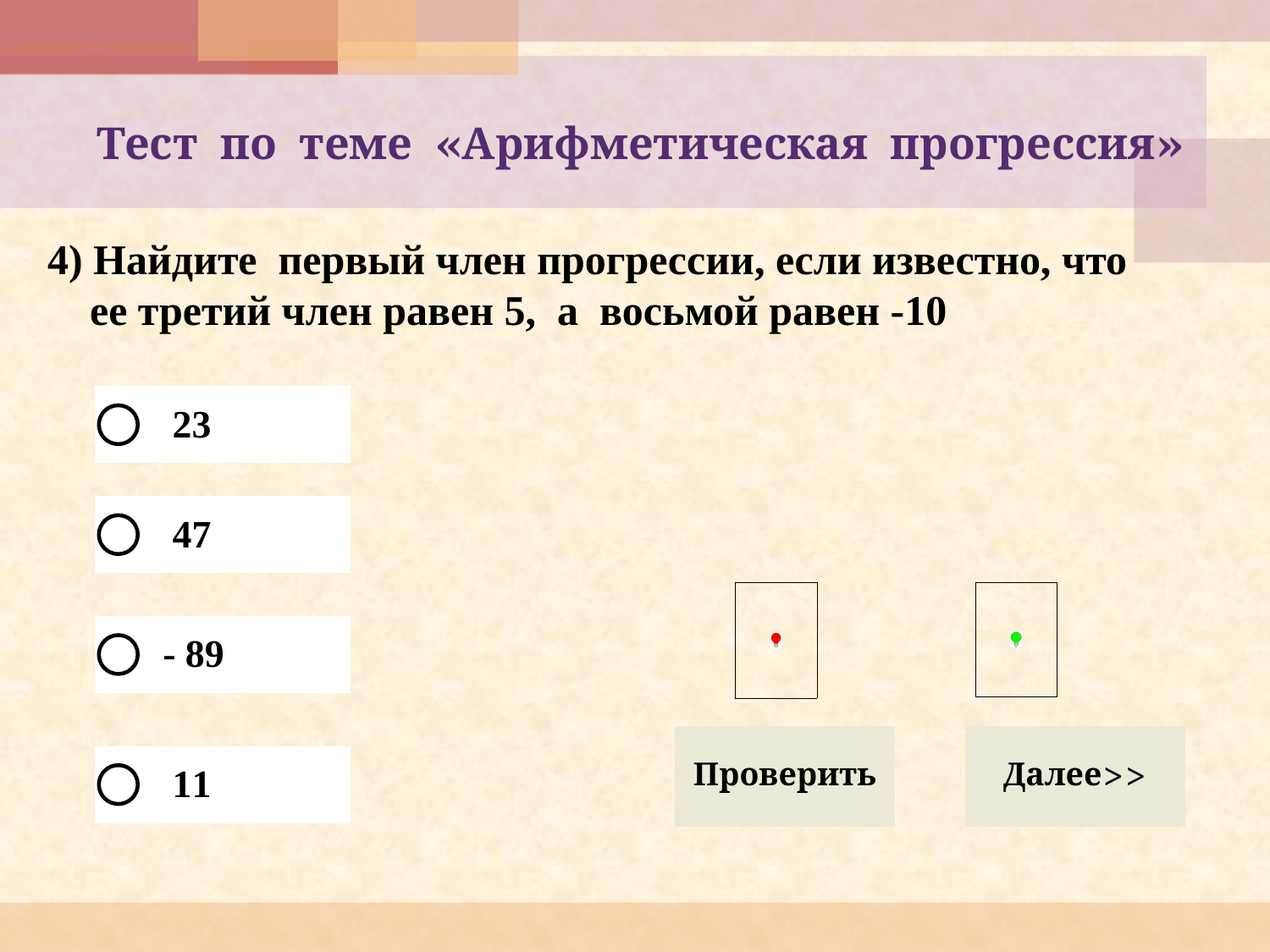

# Тест  по  теме  «Арифметическая  прогрессия»
4) Найдите  первый член прогрессии, если известно, что
    ее третий член равен 5,  а  восьмой равен -10